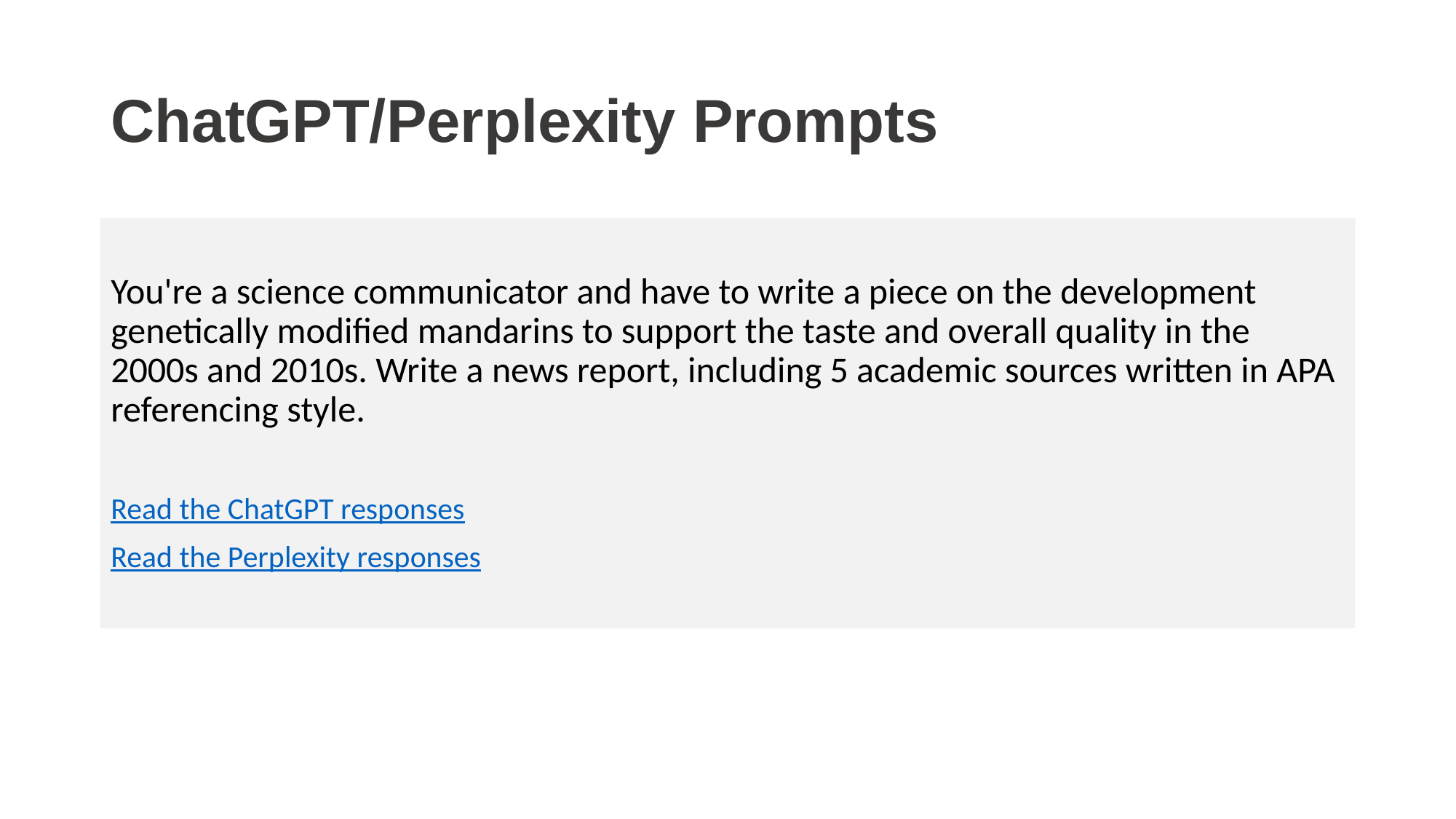

# ChatGPT/Perplexity Prompts
You're a science communicator and have to write a piece on the development genetically modified mandarins to support the taste and overall quality in the 2000s and 2010s. Write a news report, including 5 academic sources written in APA referencing style.

Read the ChatGPT responses
Read the Perplexity responses